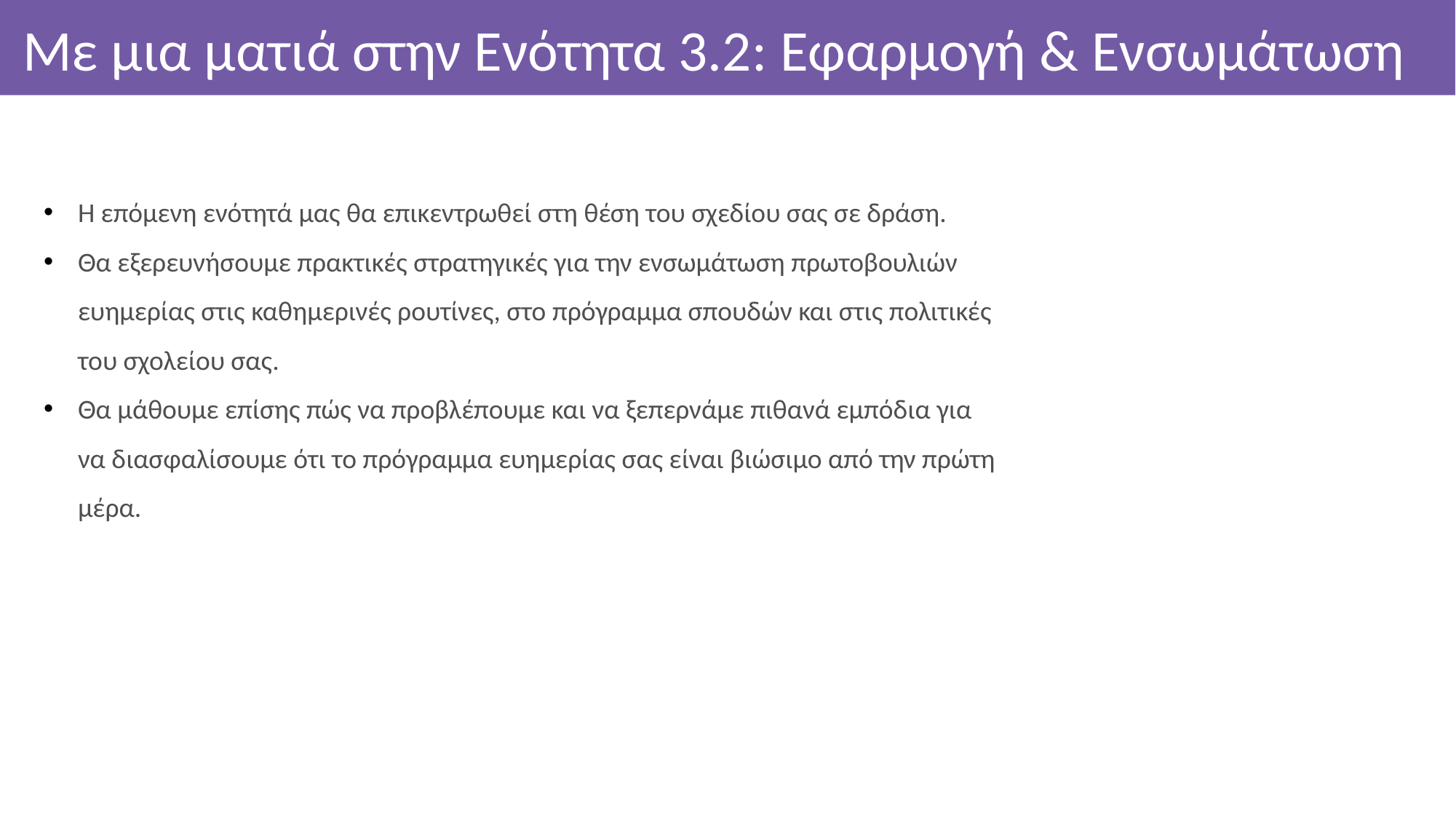

Με μια ματιά στην Ενότητα 3.2: Εφαρμογή & Ενσωμάτωση
Η επόμενη ενότητά μας θα επικεντρωθεί στη θέση του σχεδίου σας σε δράση.
Θα εξερευνήσουμε πρακτικές στρατηγικές για την ενσωμάτωση πρωτοβουλιών ευημερίας στις καθημερινές ρουτίνες, στο πρόγραμμα σπουδών και στις πολιτικές του σχολείου σας.
Θα μάθουμε επίσης πώς να προβλέπουμε και να ξεπερνάμε πιθανά εμπόδια για να διασφαλίσουμε ότι το πρόγραμμα ευημερίας σας είναι βιώσιμο από την πρώτη μέρα.